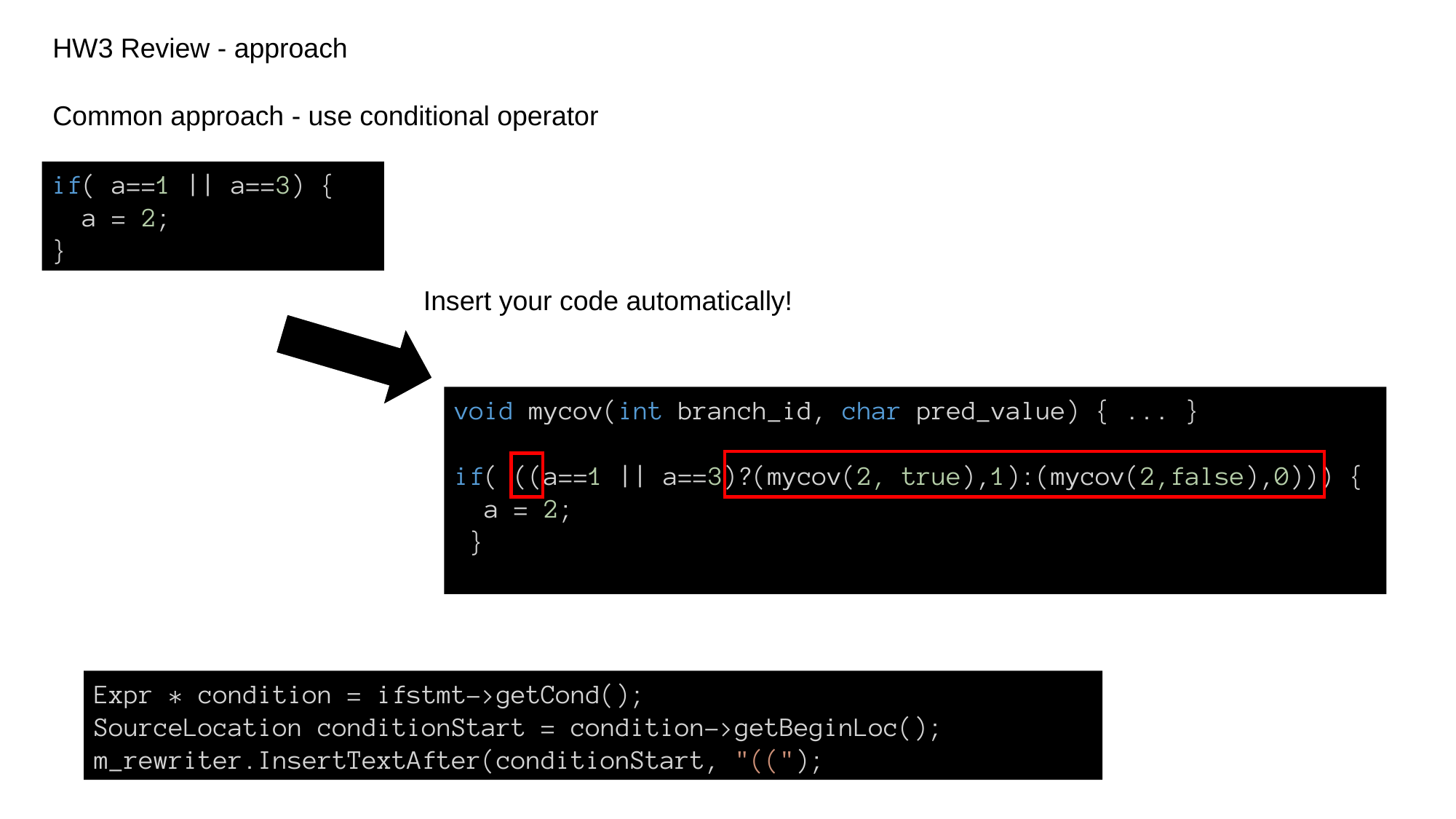

HW3 Review - approach
Common approach - use conditional operator
if( a==1 || a==3) {
  a = 2;
}
Insert your code automatically!

void mycov(int branch_id, char pred_value) { ... }

if( ((a==1 || a==3)?(mycov(2, true),1):(mycov(2,false),0))) {
  a = 2;
 }

Expr * condition = ifstmt->getCond();
SourceLocation conditionStart = condition->getBeginLoc();
m_rewriter.InsertTextAfter(conditionStart, "((");